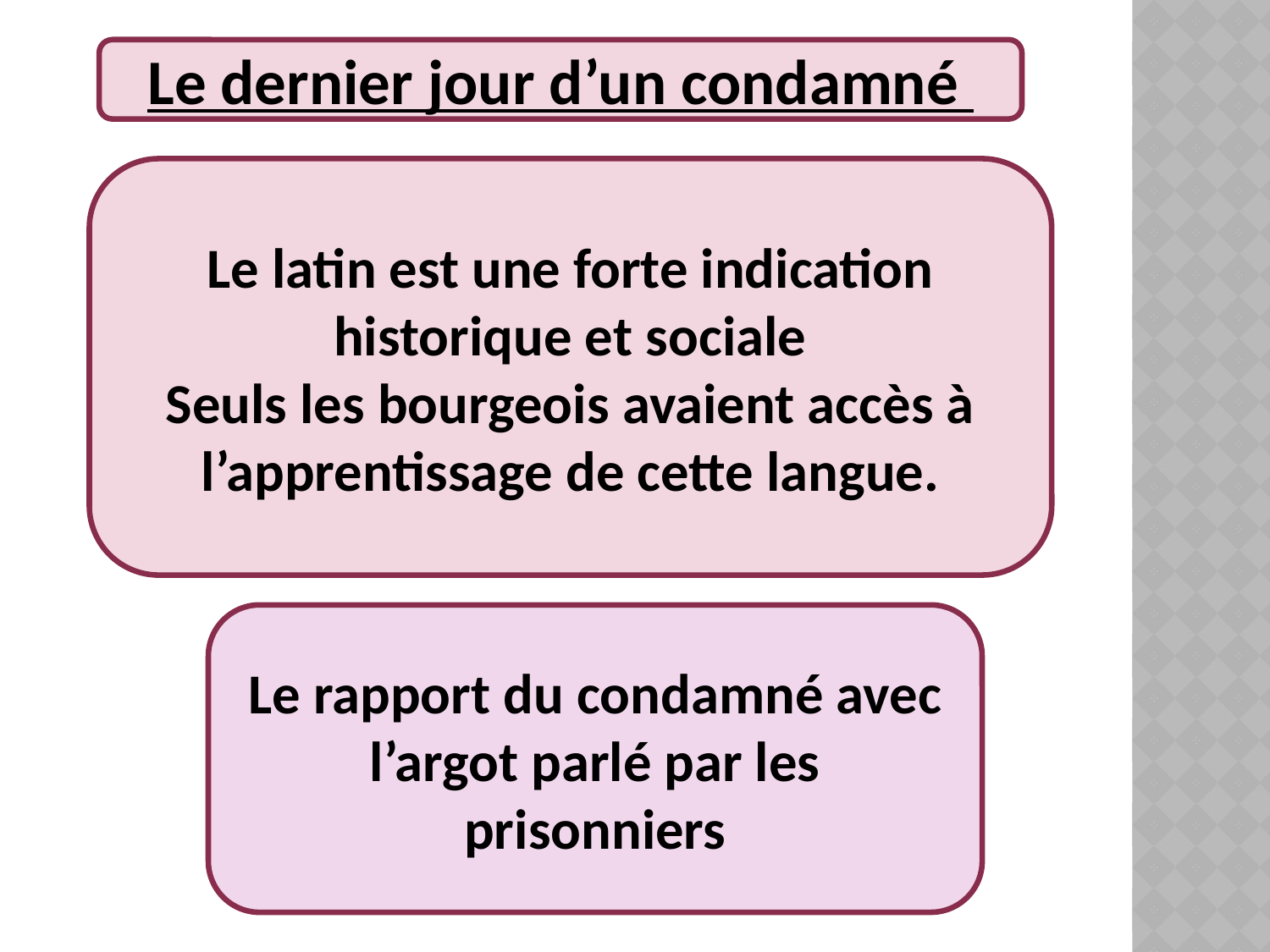

Le dernier jour d’un condamné
Le latin est une forte indication historique et sociale
Seuls les bourgeois avaient accès à l’apprentissage de cette langue.
Le rapport du condamné avec l’argot parlé par les prisonniers